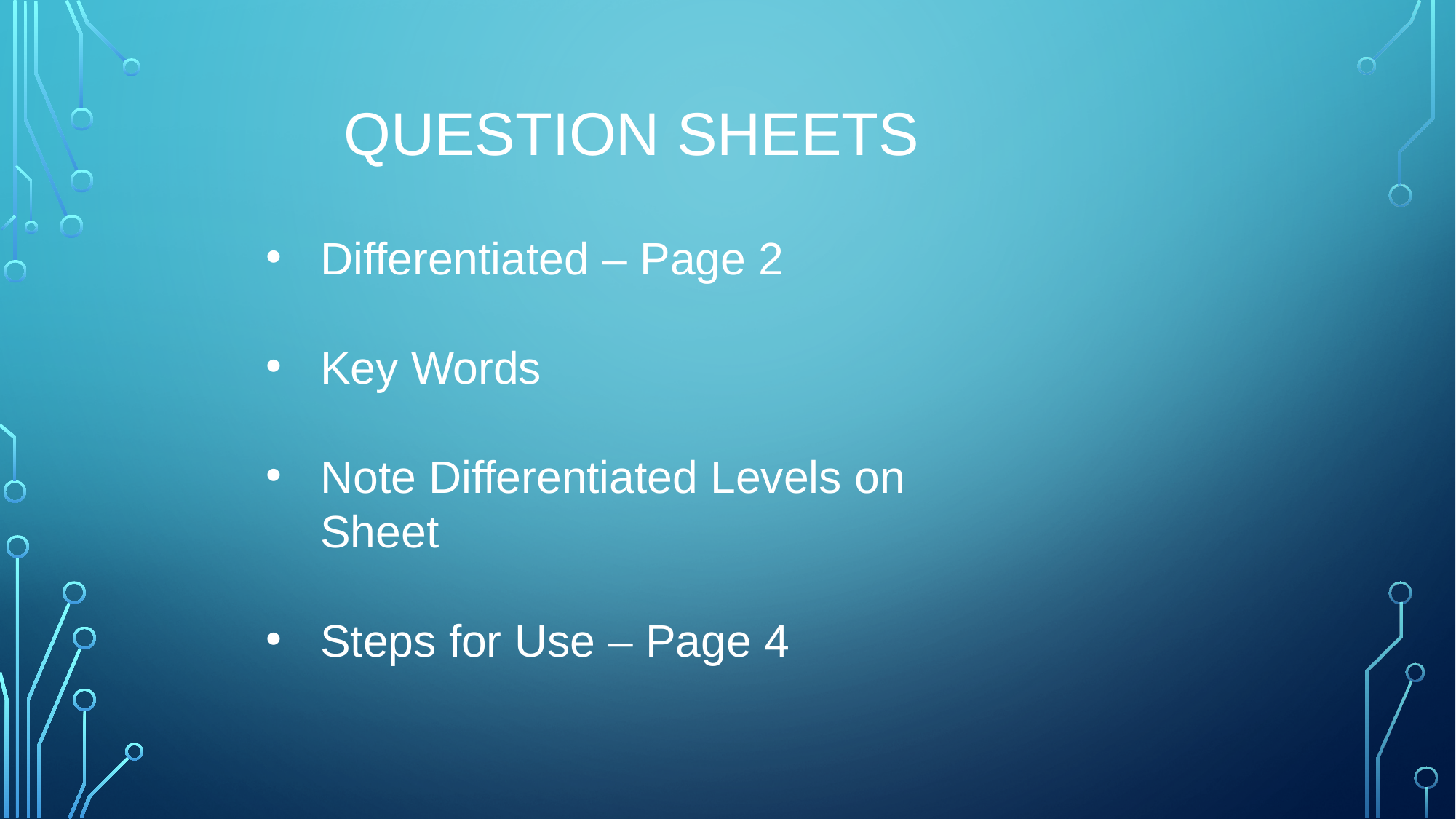

# Question Sheets
Differentiated – Page 2

Key Words

Note Differentiated Levels on Sheet

Steps for Use – Page 4